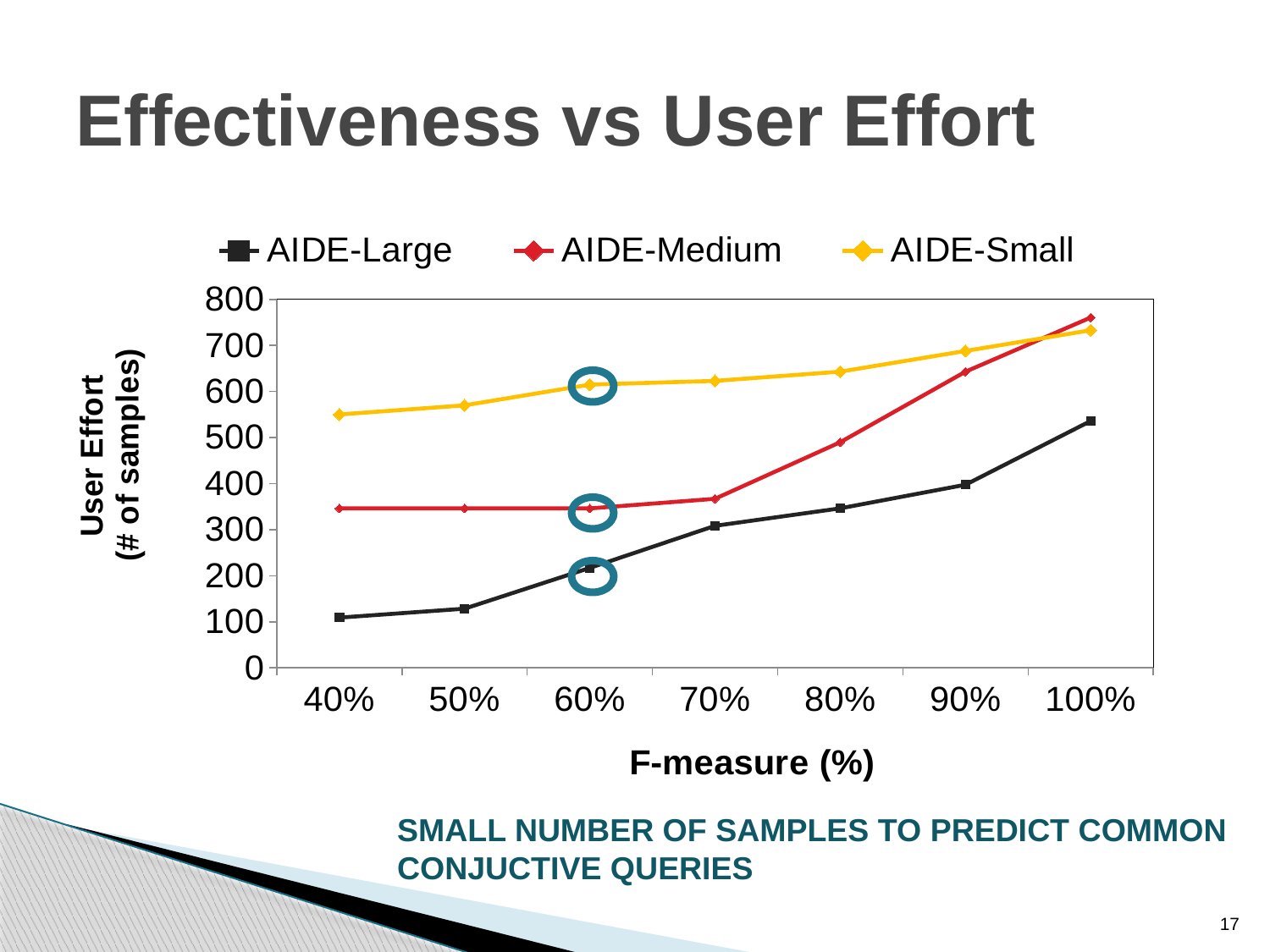

# Effectiveness vs User Effort

### Chart

| Category |  |  |  |
|---|---|---|---|
| 0.4 | 109.0 | 346.0 | 550.0 |
| 0.5 | 128.4 | 346.0 | 570.0 |
| 0.6 | 216.9 | 346.0 | 615.0 |
| 0.7 | 308.3 | 367.1 | 623.0 |
| 0.8 | 346.3 | 489.9 | 643.0 |
| 0.9 | 397.5 | 642.9 | 688.0 |
| 1.0 | 535.9 | 760.6 | 733.0 |

SMALL NUMBER OF SAMPLES TO PREDICT COMMON CONJUCTIVE QUERIES

17